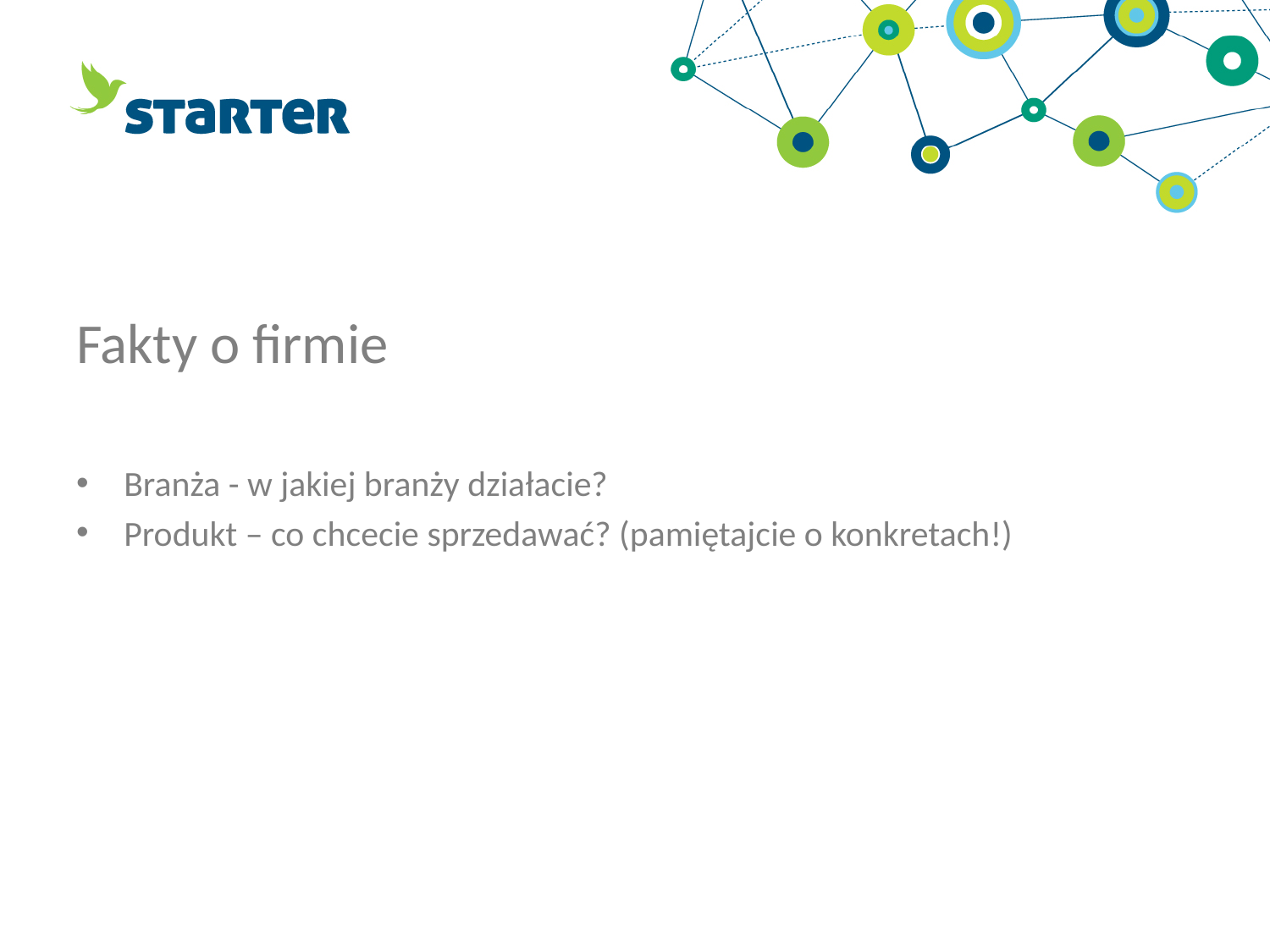

Fakty o firmie

Branża - w jakiej branży działacie?
Produkt – co chcecie sprzedawać? (pamiętajcie o konkretach!)